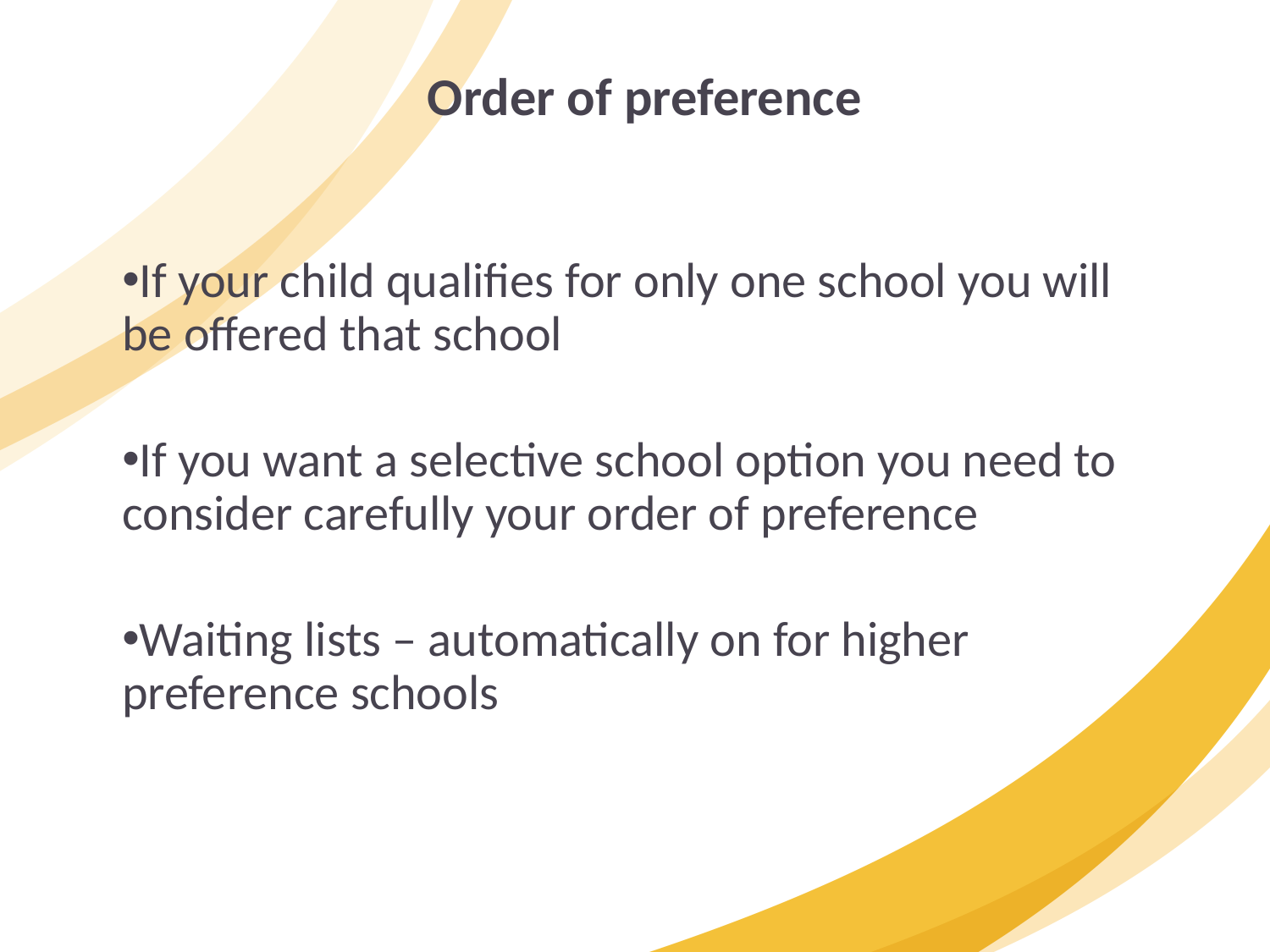

Order of preference
If your child qualifies for only one school you will be offered that school

If you want a selective school option you need to consider carefully your order of preference

Waiting lists – automatically on for higher preference schools